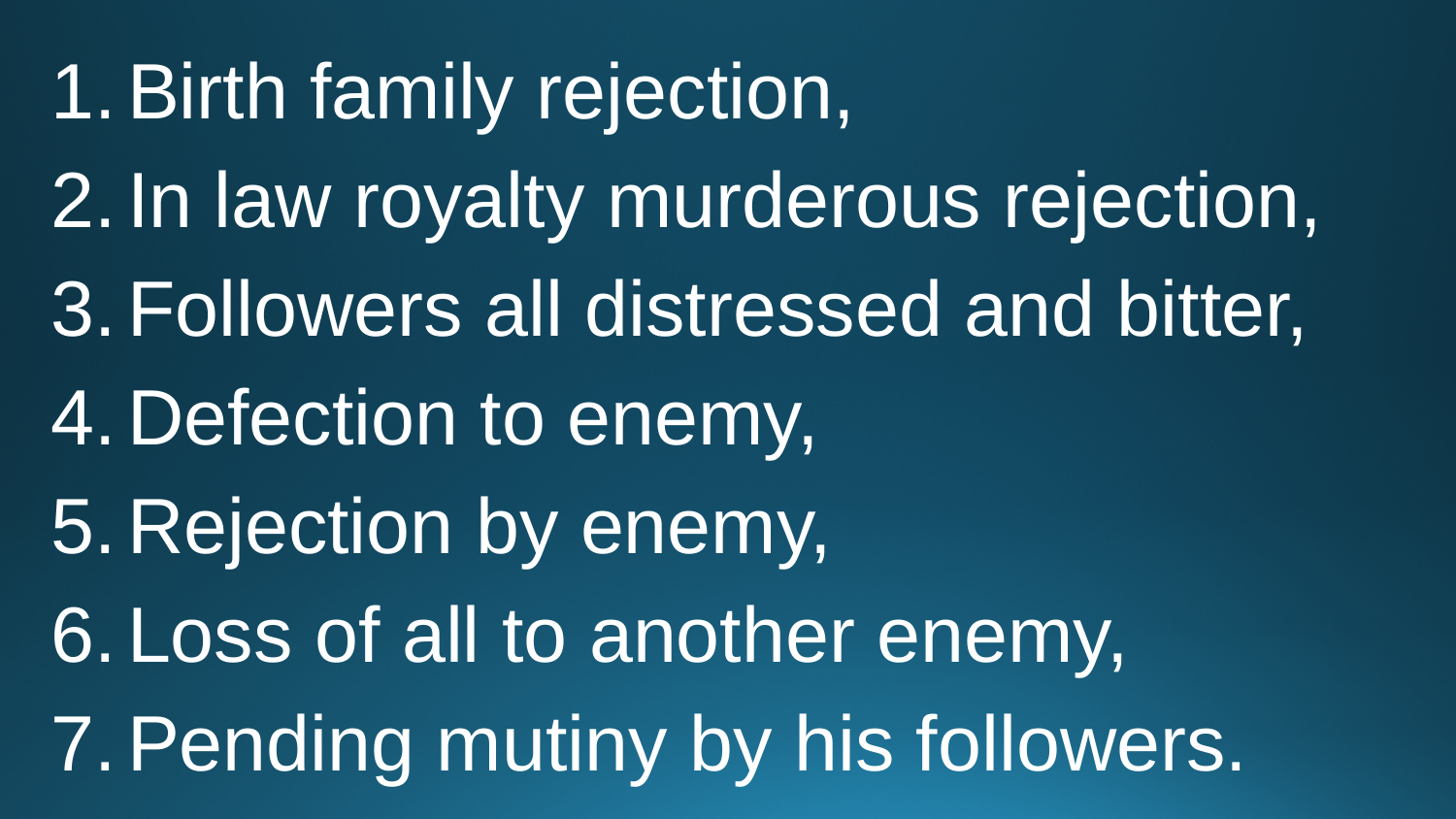

Birth family rejection,
In law royalty murderous rejection,
Followers all distressed and bitter,
Defection to enemy,
Rejection by enemy,
Loss of all to another enemy,
Pending mutiny by his followers.